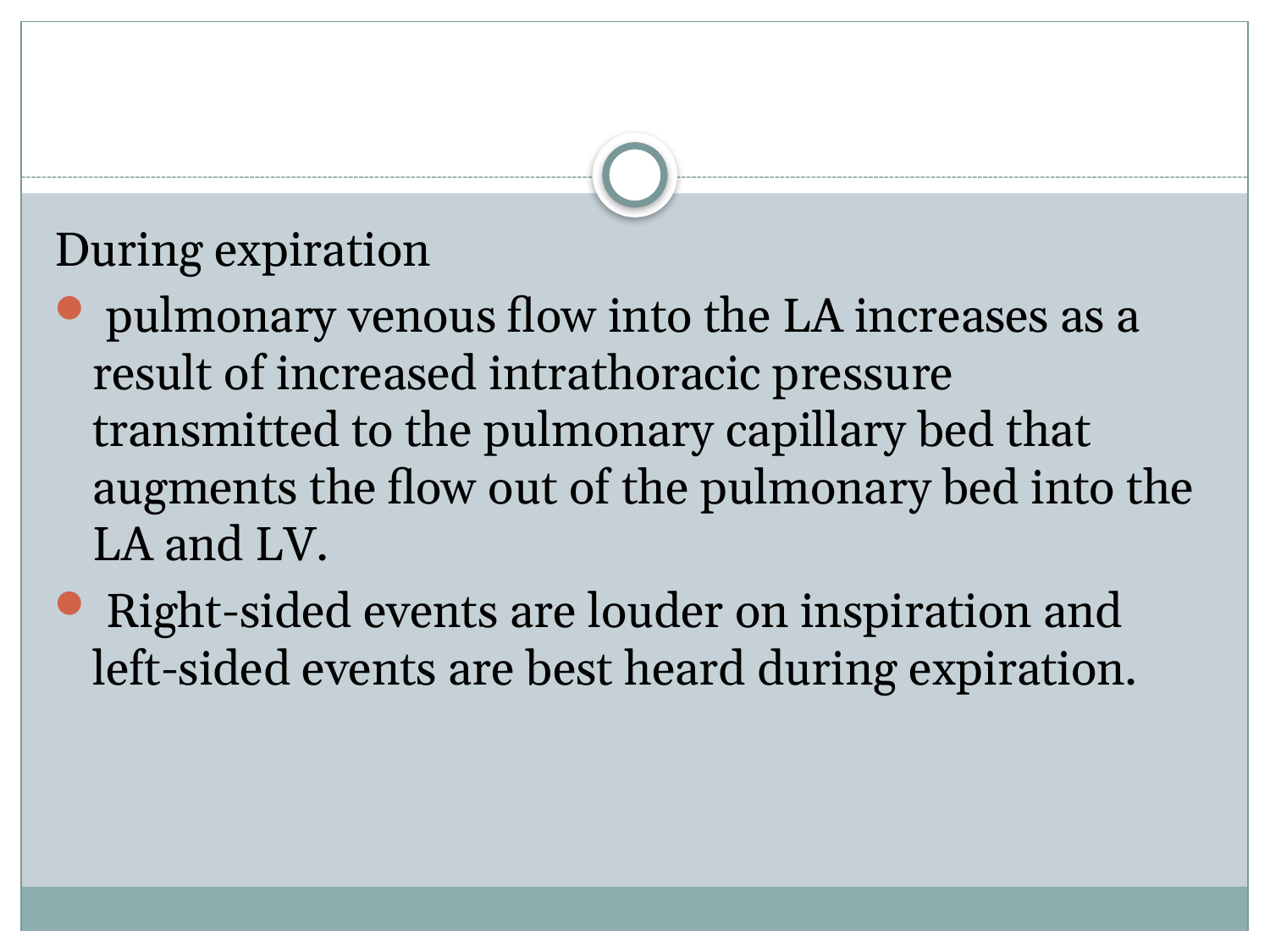

#
During expiration
 pulmonary venous flow into the LA increases as a result of increased intrathoracic pressure transmitted to the pulmonary capillary bed that augments the flow out of the pulmonary bed into the LA and LV.
 Right-sided events are louder on inspiration and left-sided events are best heard during expiration.